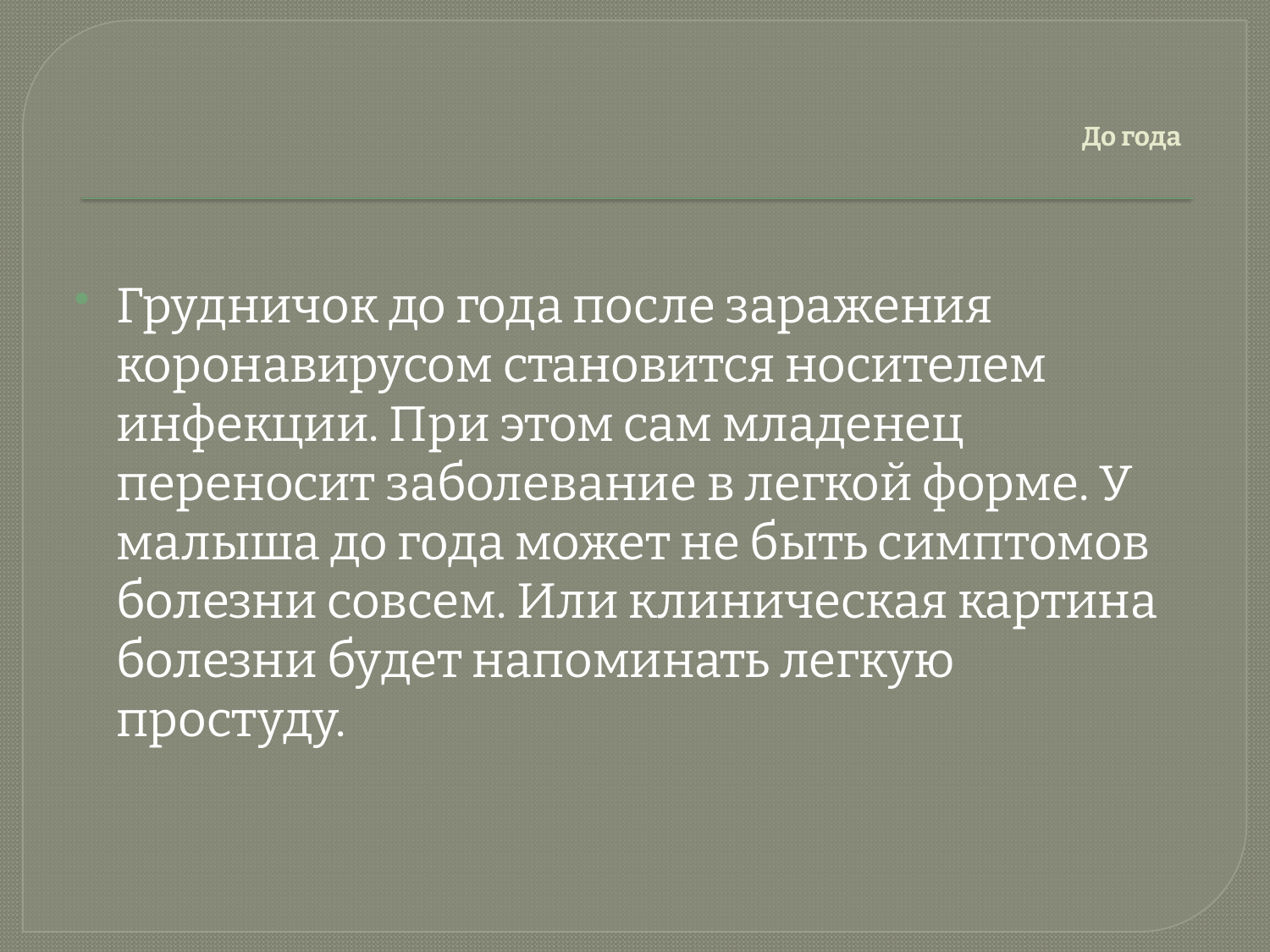

# До года

Грудничок до года после заражения коронавирусом становится носителем инфекции. При этом сам младенец переносит заболевание в легкой форме. У малыша до года может не быть симптомов болезни совсем. Или клиническая картина болезни будет напоминать легкую простуду.